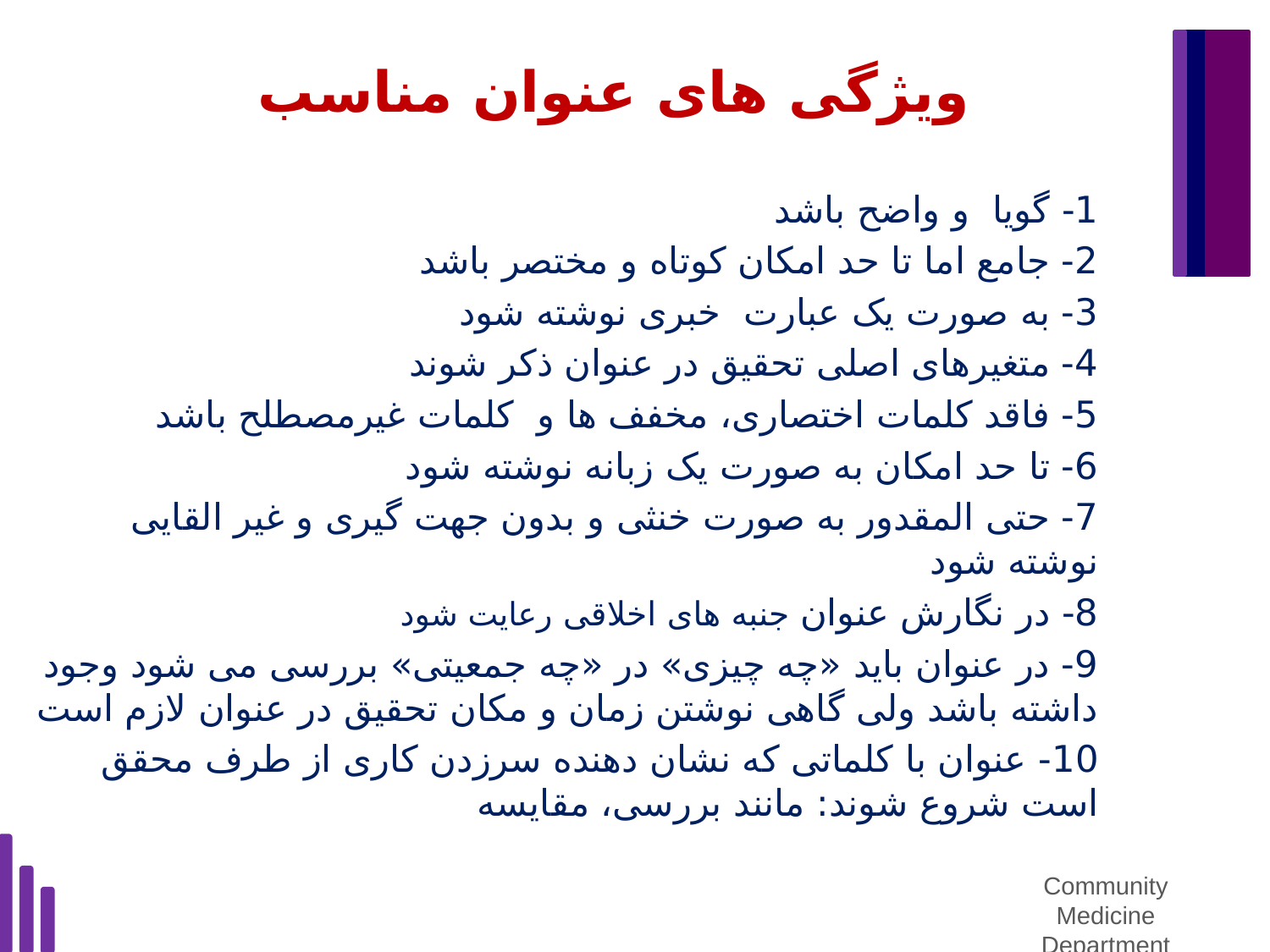

ویژگی های عنوان مناسب
1- گویا  و واضح باشد
2- جامع اما تا حد امکان کوتاه و مختصر باشد
3- به صورت یک عبارت  خبری نوشته شود
4- متغیرهای اصلی تحقیق در عنوان ذکر شوند
5- فاقد کلمات اختصاری، مخفف ها و  کلمات غیرمصطلح باشد
6- تا حد امکان به صورت یک زبانه نوشته شود
7- حتی المقدور به صورت خنثی و بدون جهت گیری و غیر القایی نوشته شود
8- در نگارش عنوان جنبه های اخلاقی رعایت شود
9- در عنوان باید «چه چیزی» در «چه جمعیتی» بررسی می شود وجود داشته باشد ولی گاهی نوشتن زمان و مکان تحقیق در عنوان لازم است
10- عنوان با کلماتی که نشان دهنده سرزدن کاری از طرف محقق است شروع شوند: مانند بررسی، مقایسه